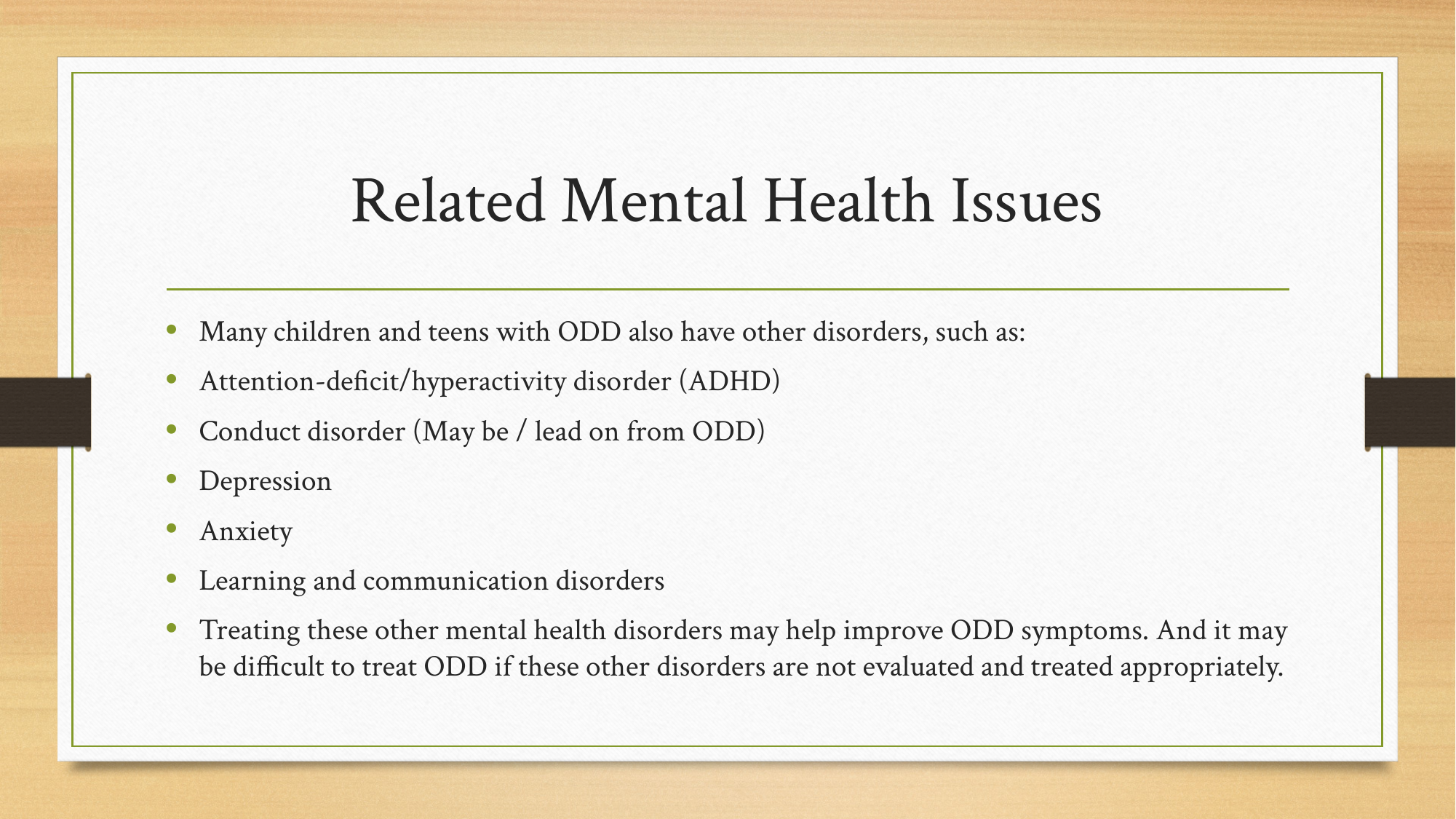

# Related Mental Health Issues
Many children and teens with ODD also have other disorders, such as:
Attention-deficit/hyperactivity disorder (ADHD)
Conduct disorder (May be / lead on from ODD)
Depression
Anxiety
Learning and communication disorders
Treating these other mental health disorders may help improve ODD symptoms. And it may be difficult to treat ODD if these other disorders are not evaluated and treated appropriately.